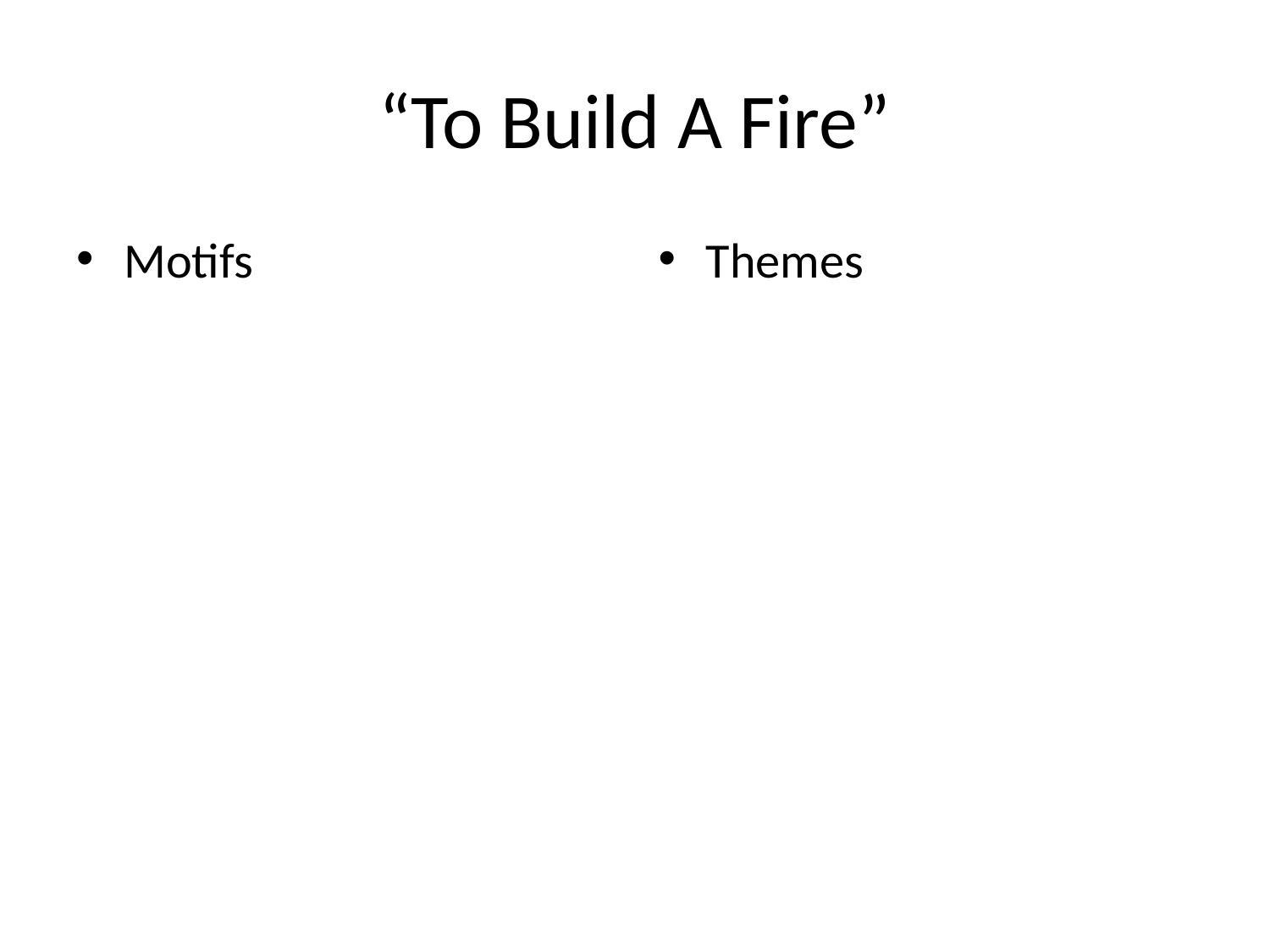

# “To Build A Fire”
Motifs
Themes